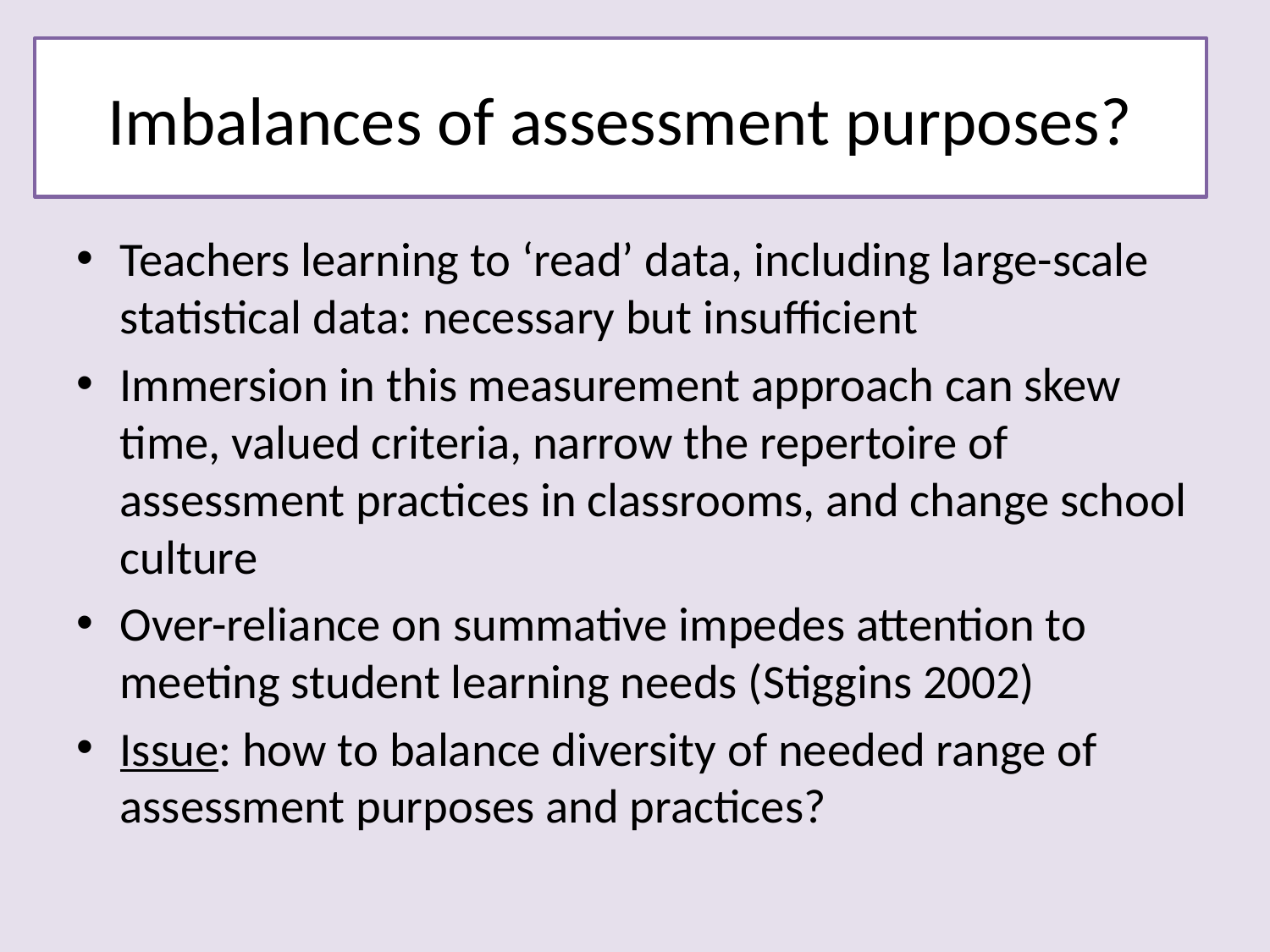

# Imbalances of assessment purposes?
Teachers learning to ‘read’ data, including large-scale statistical data: necessary but insufficient
Immersion in this measurement approach can skew time, valued criteria, narrow the repertoire of assessment practices in classrooms, and change school culture
Over-reliance on summative impedes attention to meeting student learning needs (Stiggins 2002)
Issue: how to balance diversity of needed range of assessment purposes and practices?